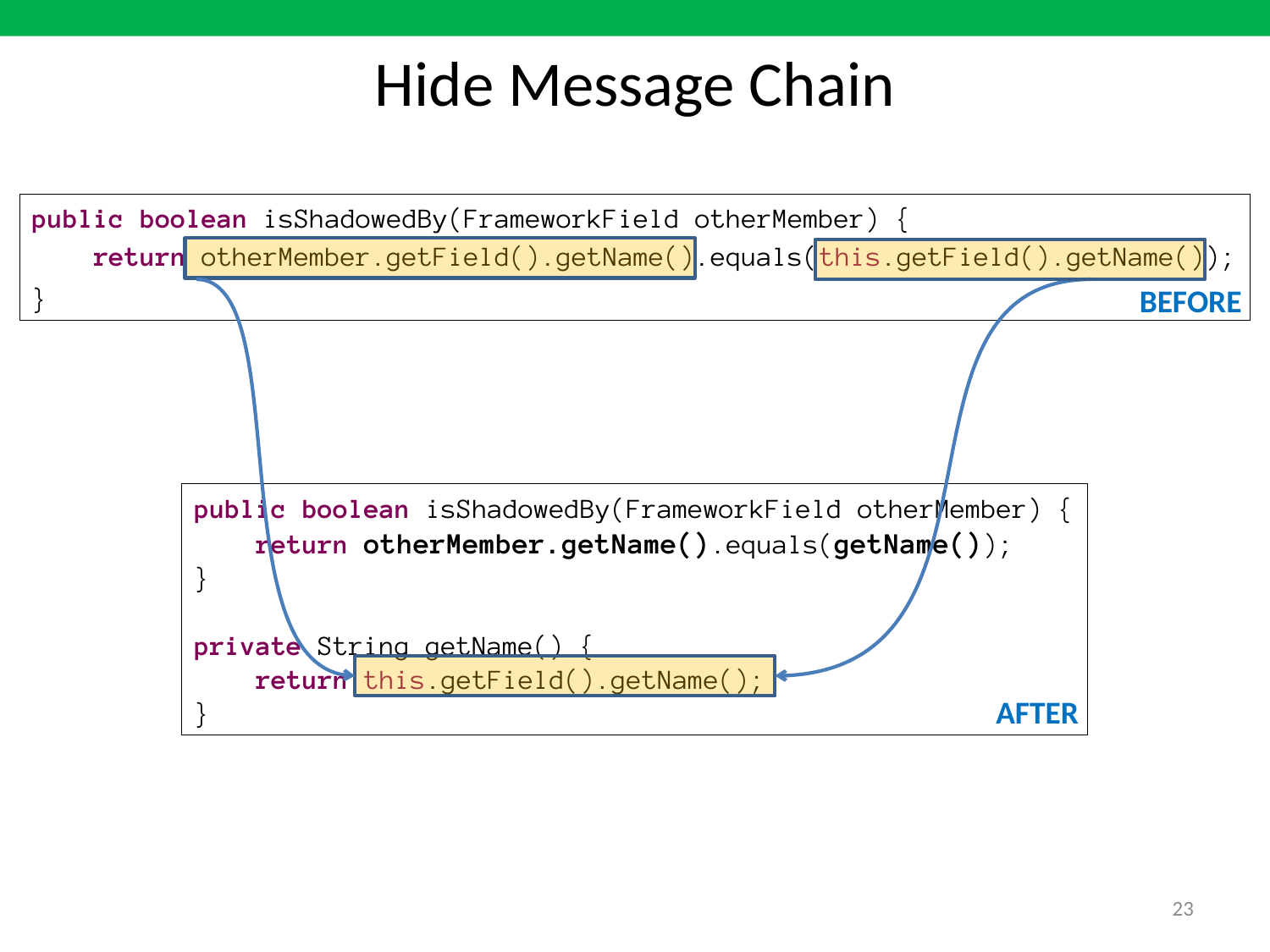

Hide Message Chain
public boolean isShadowedBy(FrameworkField otherMember) {

    return otherMember.getField().getName().equals(this.getField().getName());

}

BEFORE
public boolean isShadowedBy(FrameworkField otherMember) {
    return otherMember.getName().equals(getName());
}

private String getName() {
    return this.getField().getName();
}

AFTER
23